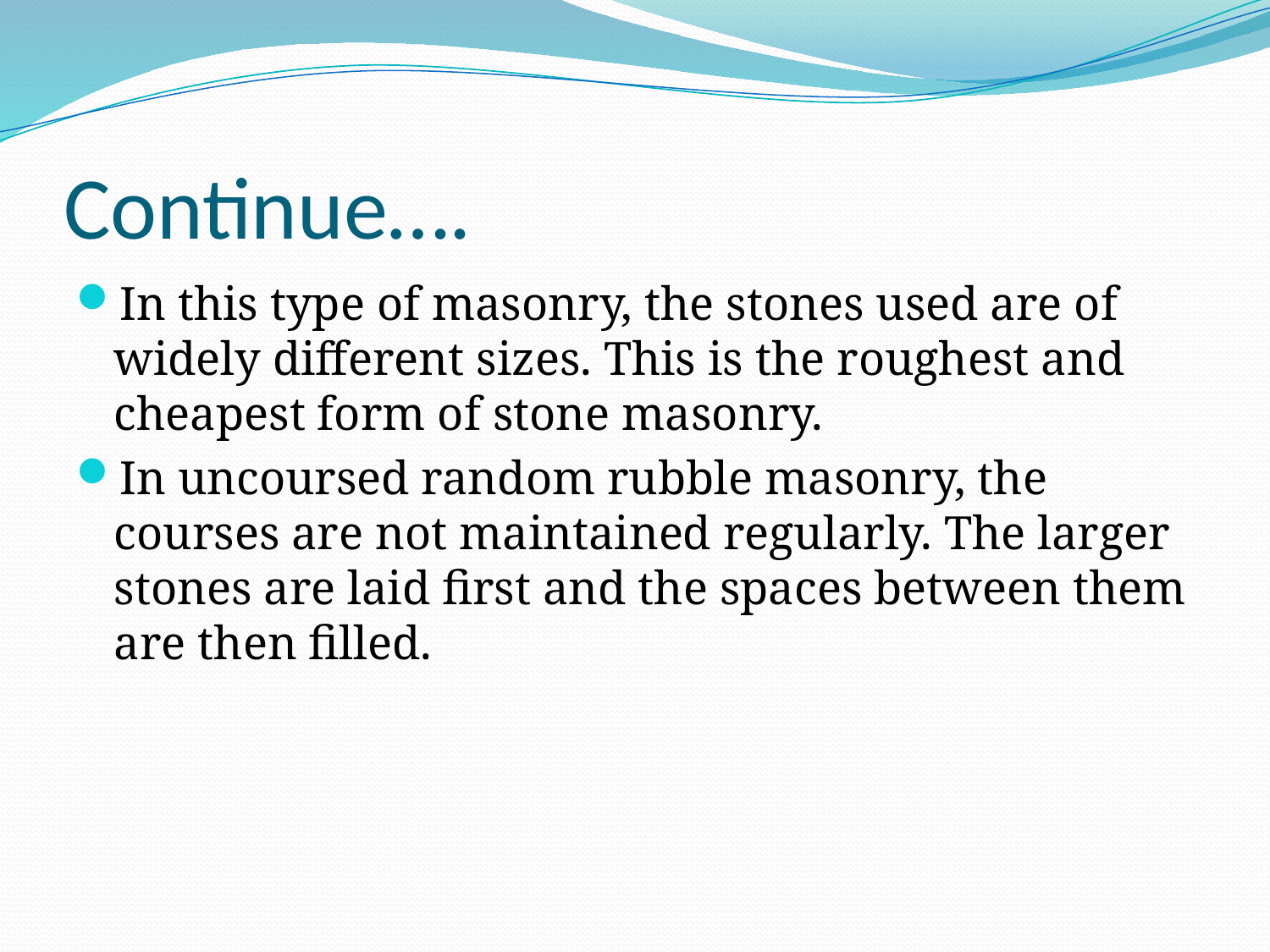

# Continue….
In this type of masonry, the stones used are of widely different sizes. This is the roughest and cheapest form of stone masonry.
In uncoursed random rubble masonry, the courses are not maintained regularly. The larger stones are laid first and the spaces between them are then filled.